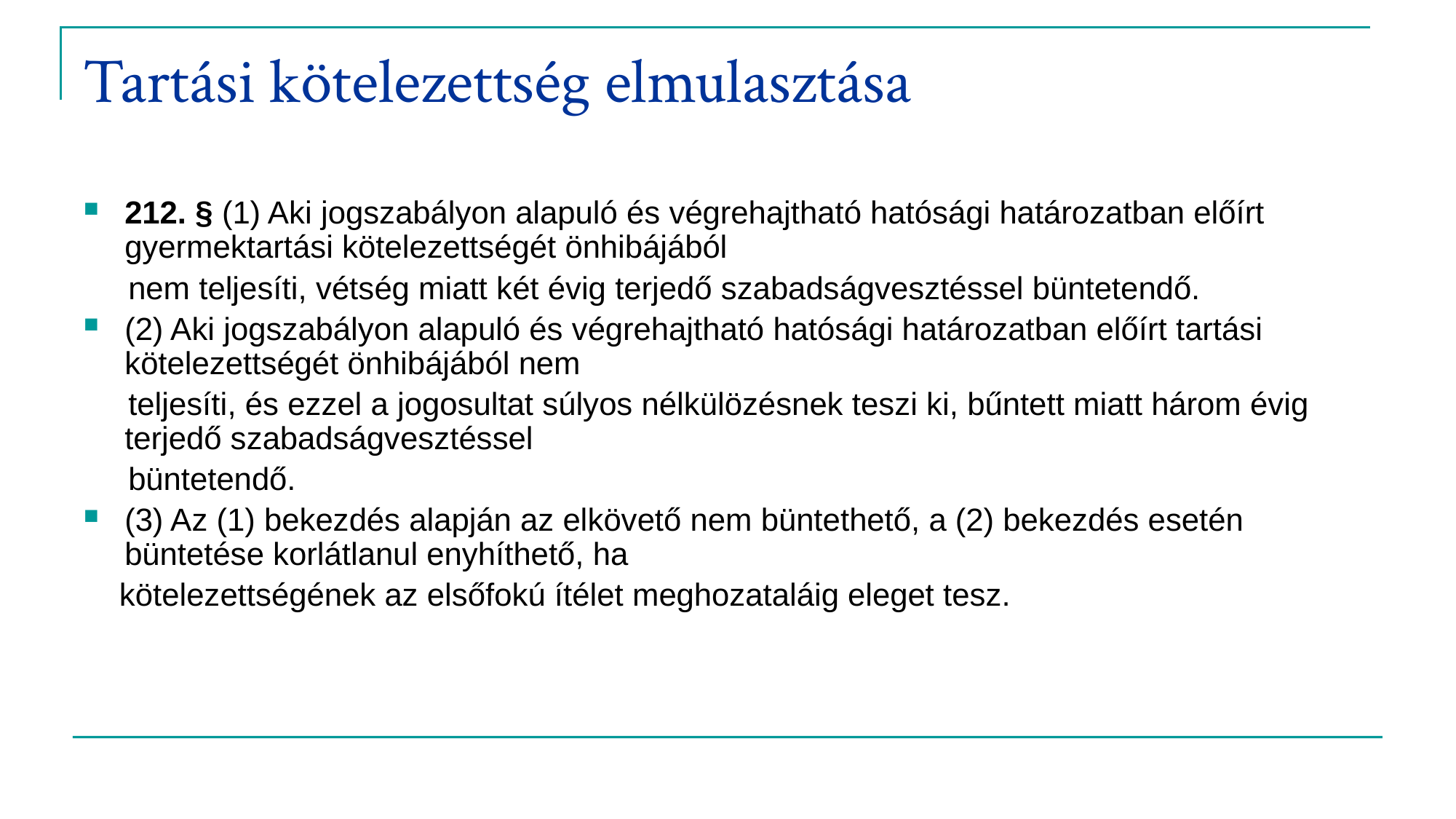

# Tartási kötelezettség elmulasztása
212. § (1) Aki jogszabályon alapuló és végrehajtható hatósági határozatban előírt gyermektartási kötelezettségét önhibájából
     nem teljesíti, vétség miatt két évig terjedő szabadságvesztéssel büntetendő.
(2) Aki jogszabályon alapuló és végrehajtható hatósági határozatban előírt tartási kötelezettségét önhibájából nem
     teljesíti, és ezzel a jogosultat súlyos nélkülözésnek teszi ki, bűntett miatt három évig terjedő szabadságvesztéssel
     büntetendő.
(3) Az (1) bekezdés alapján az elkövető nem büntethető, a (2) bekezdés esetén büntetése korlátlanul enyhíthető, ha
    kötelezettségének az elsőfokú ítélet meghozataláig eleget tesz.